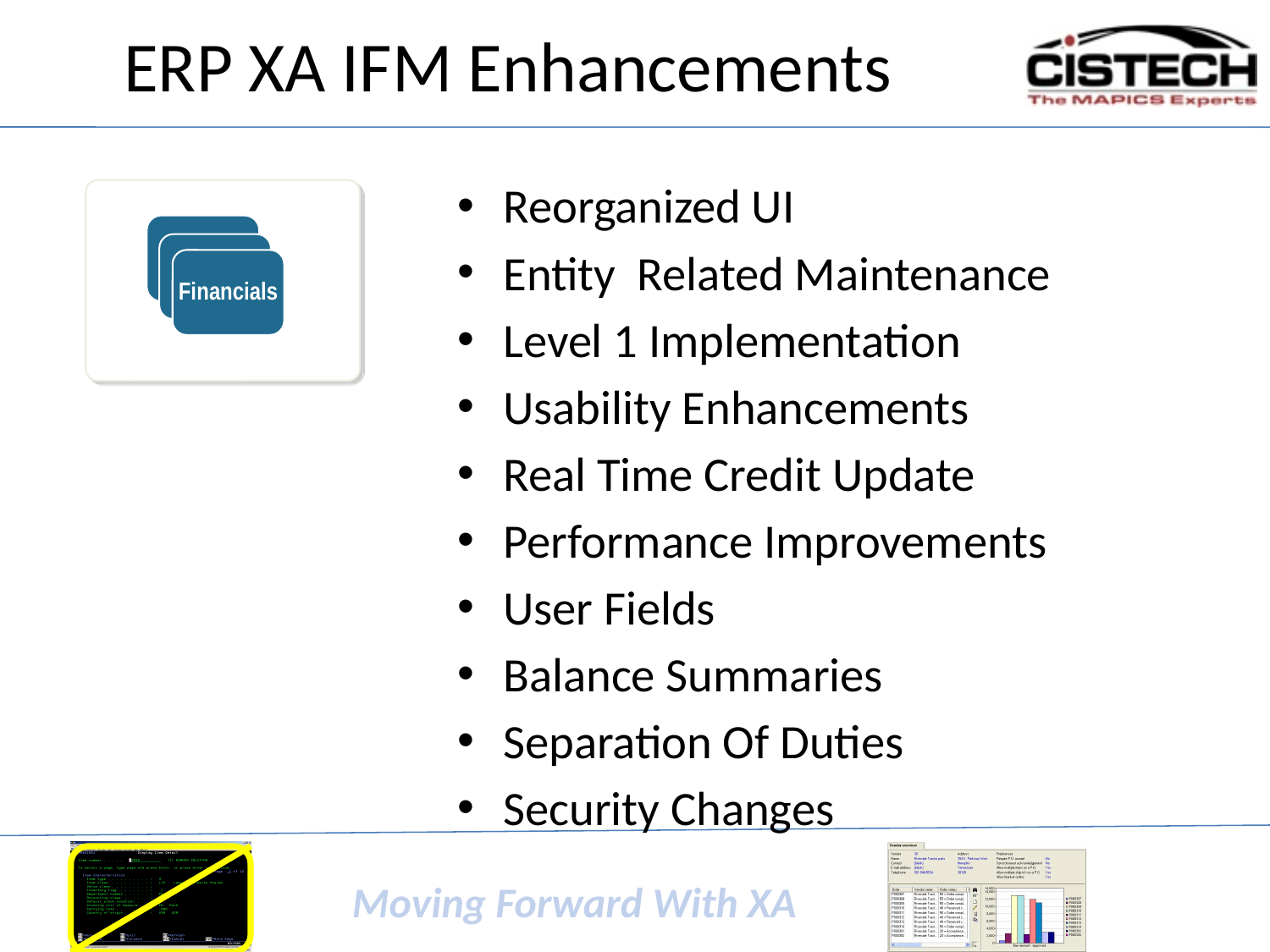

# ERP XA IFM Enhancements
Reorganized UI
Entity  Related Maintenance
Level 1 Implementation
Usability Enhancements
Real Time Credit Update
Performance Improvements
User Fields
Balance Summaries
Separation Of Duties
Security Changes

ERP
ERP
Financials